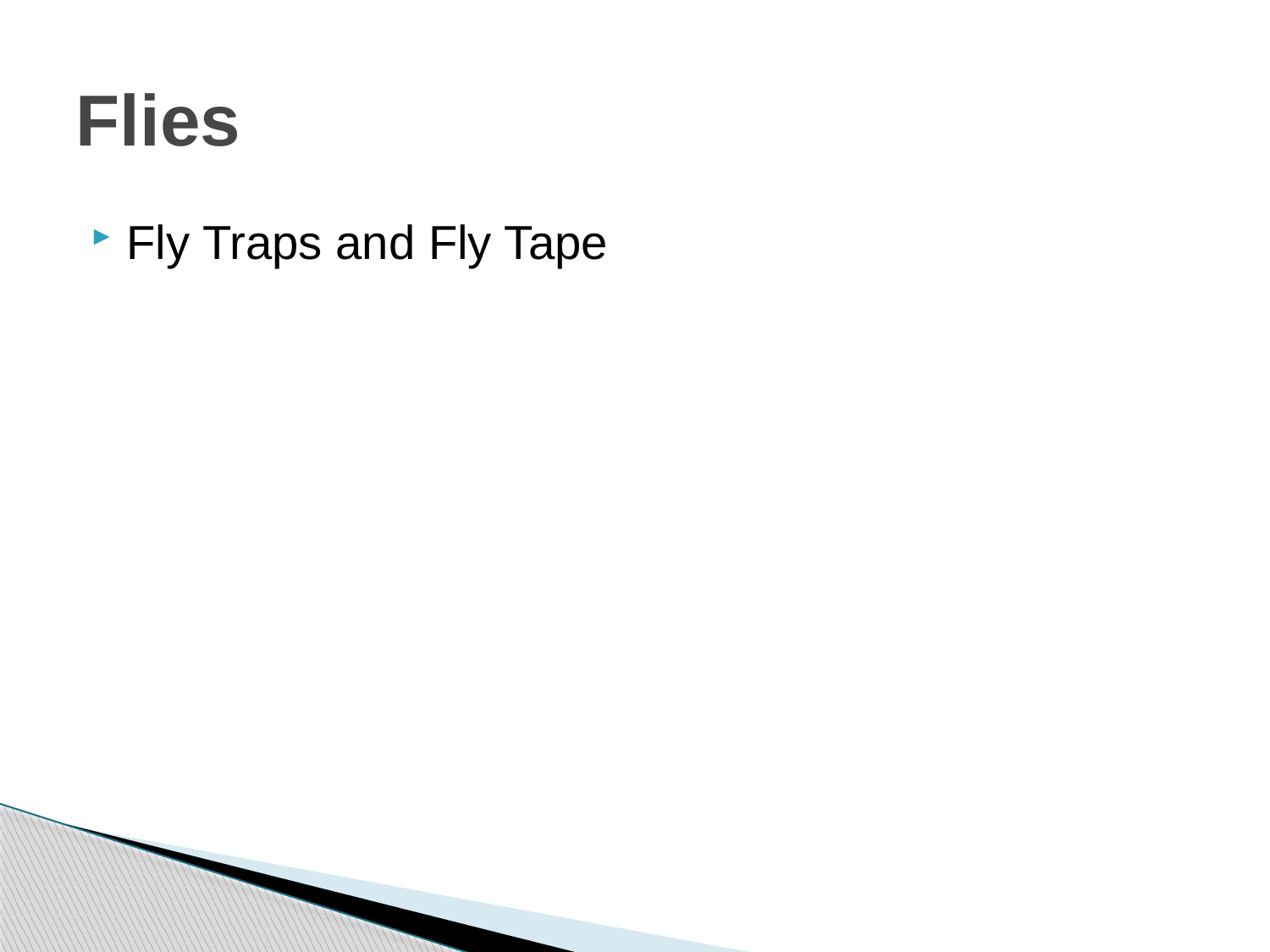

# Flies
Fly Traps and Fly Tape